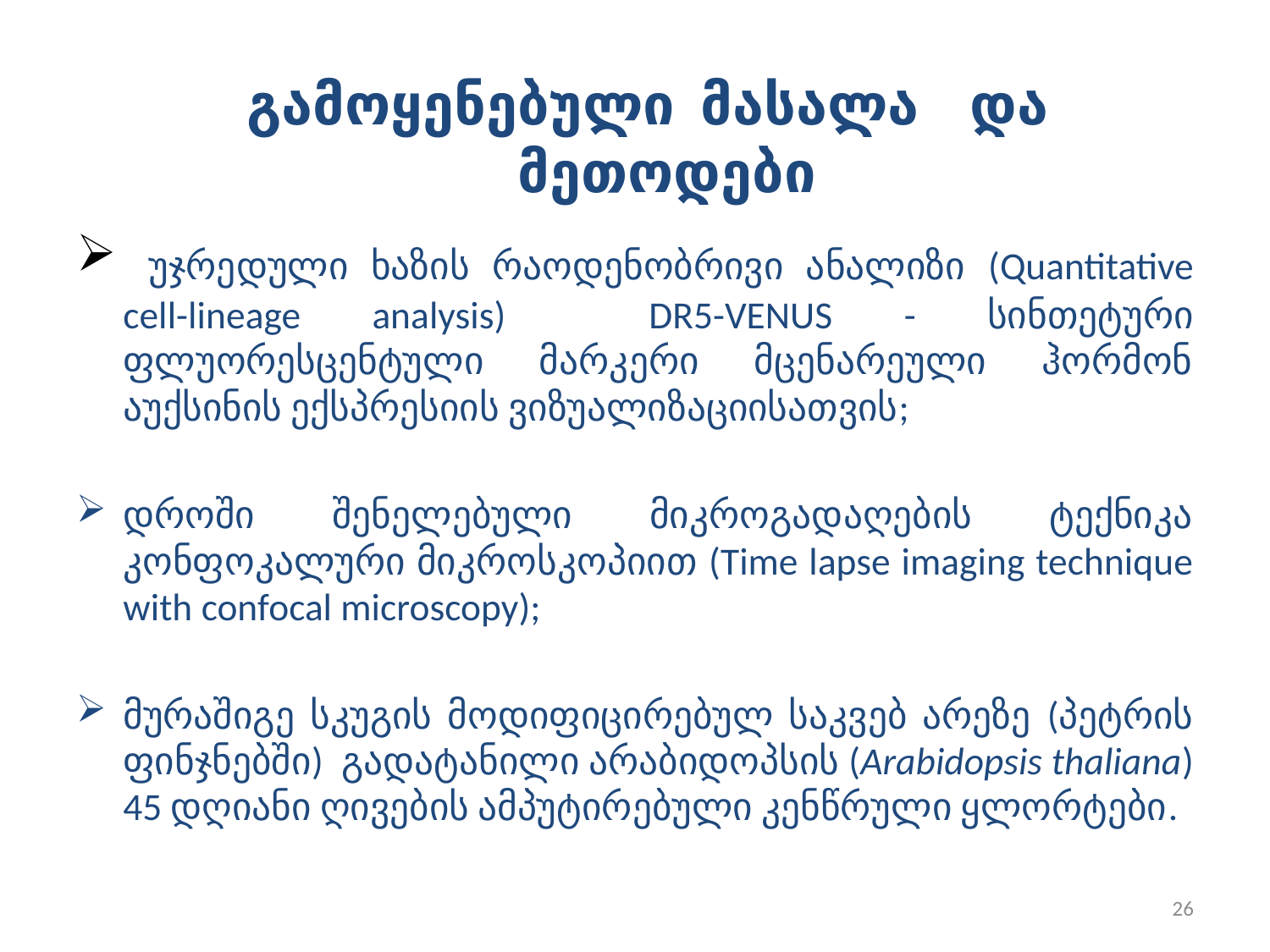

# გამოყენებული  მასალა    და    მეთოდები
 უჯრედული ხაზის რაოდენობრივი ანალიზი (Quantitative cell-lineage analysis)  DR5-VENUS - სინთეტური ფლუორესცენტული მარკერი მცენარეული ჰორმონ აუქსინის ექსპრესიის ვიზუალიზაციისათვის;

დროში შენელებული მიკროგადაღების ტექნიკა კონფოკალური მიკროსკოპიით (Time lapse imaging technique with confocal microscopy);

მურაშიგე სკუგის მოდიფიცირებულ საკვებ არეზე (პეტრის ფინჯნებში)  გადატანილი არაბიდოპსის (Arabidopsis thaliana) 45 დღიანი ღივების ამპუტირებული კენწრული ყლორტები.
26